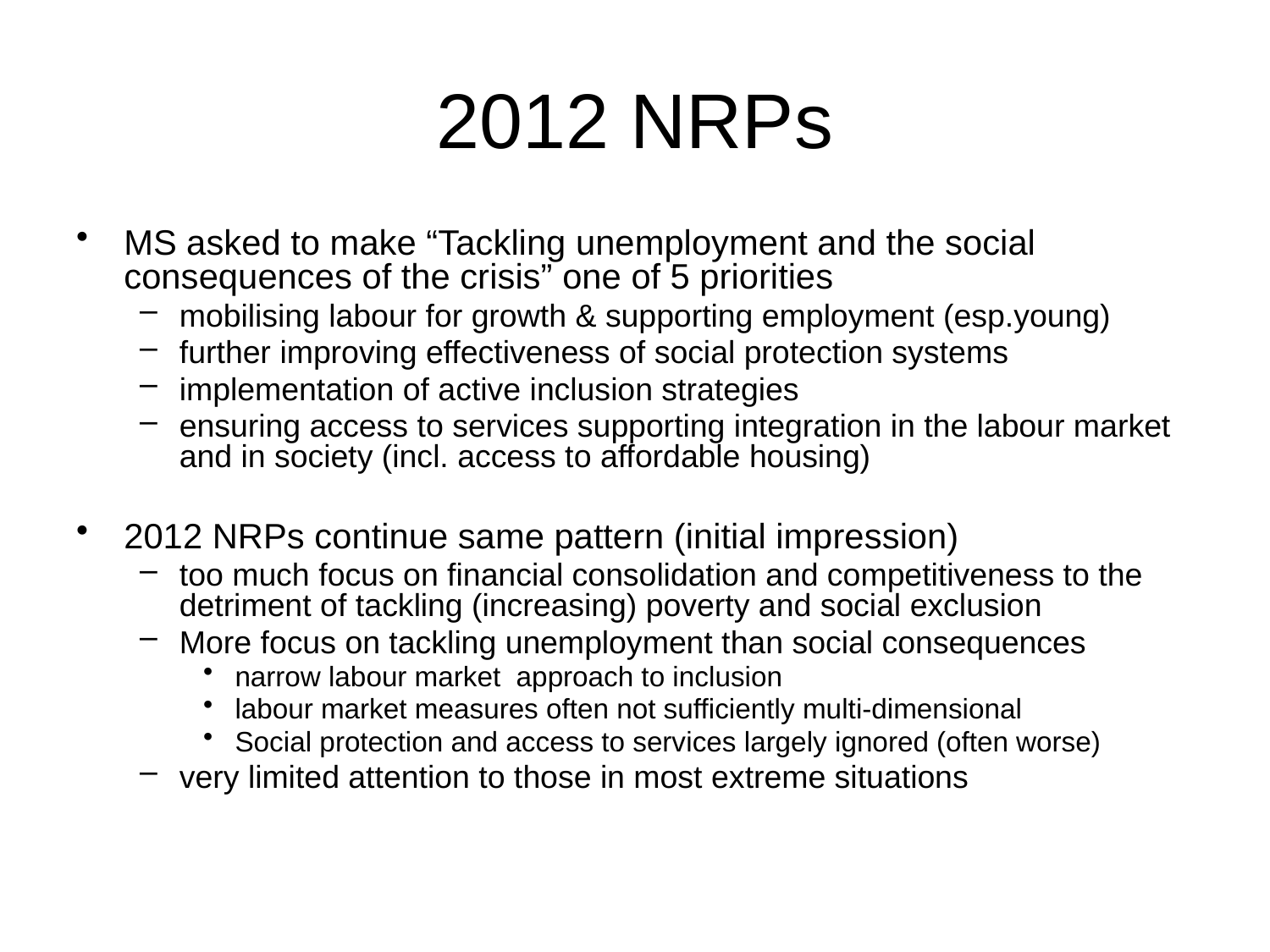

# 2012 NRPs
MS asked to make “Tackling unemployment and the social consequences of the crisis” one of 5 priorities
mobilising labour for growth & supporting employment (esp.young)
further improving effectiveness of social protection systems
implementation of active inclusion strategies
ensuring access to services supporting integration in the labour market and in society (incl. access to affordable housing)

2012 NRPs continue same pattern (initial impression)
too much focus on financial consolidation and competitiveness to the detriment of tackling (increasing) poverty and social exclusion
More focus on tackling unemployment than social consequences
narrow labour market  approach to inclusion
labour market measures often not sufficiently multi-dimensional
Social protection and access to services largely ignored (often worse)
very limited attention to those in most extreme situations